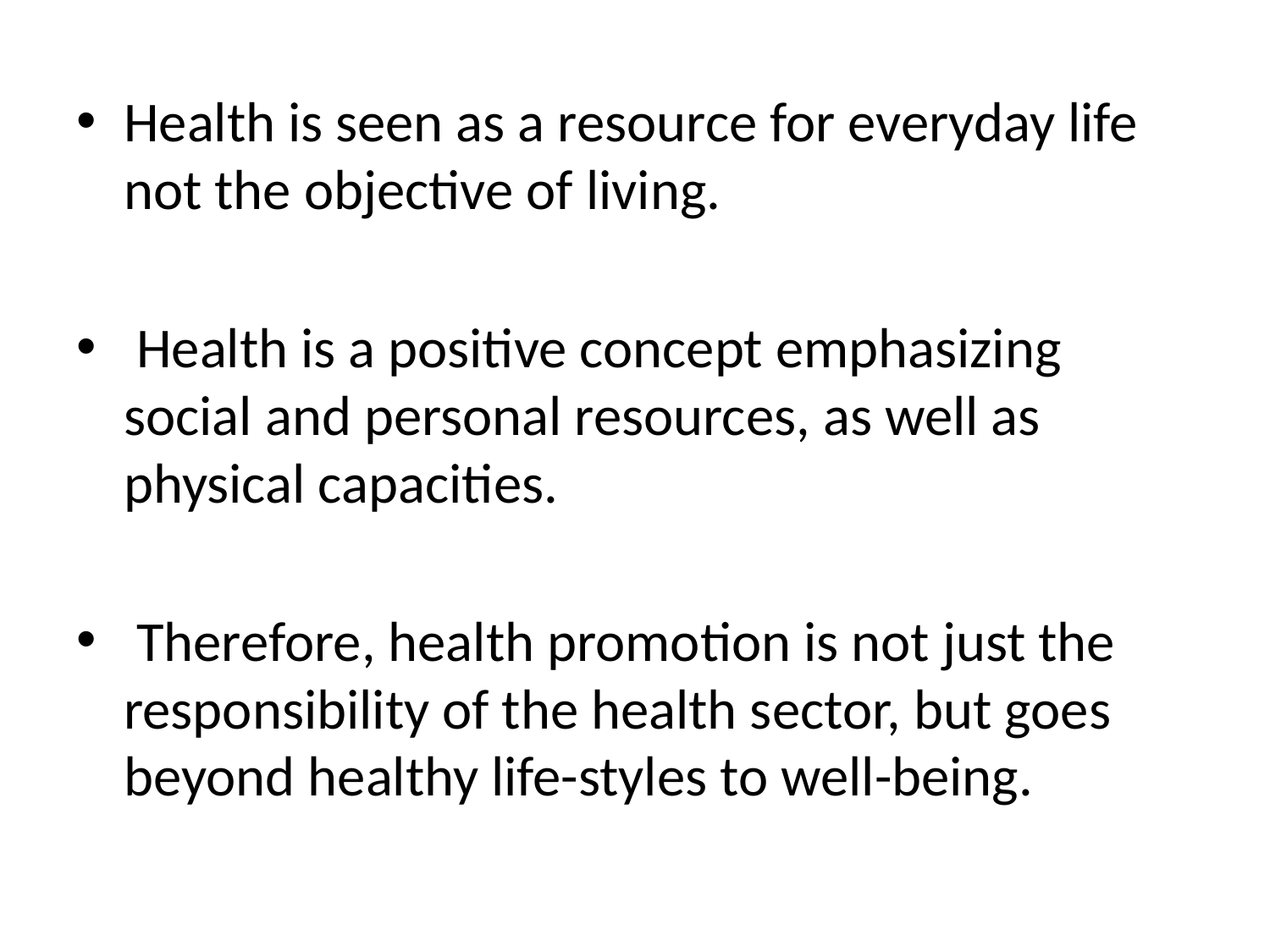

Health is seen as a resource for everyday life not the objective of living.

 Health is a positive concept emphasizing social and personal resources, as well as physical capacities.

 Therefore, health promotion is not just the responsibility of the health sector, but goes beyond healthy life-styles to well-being.